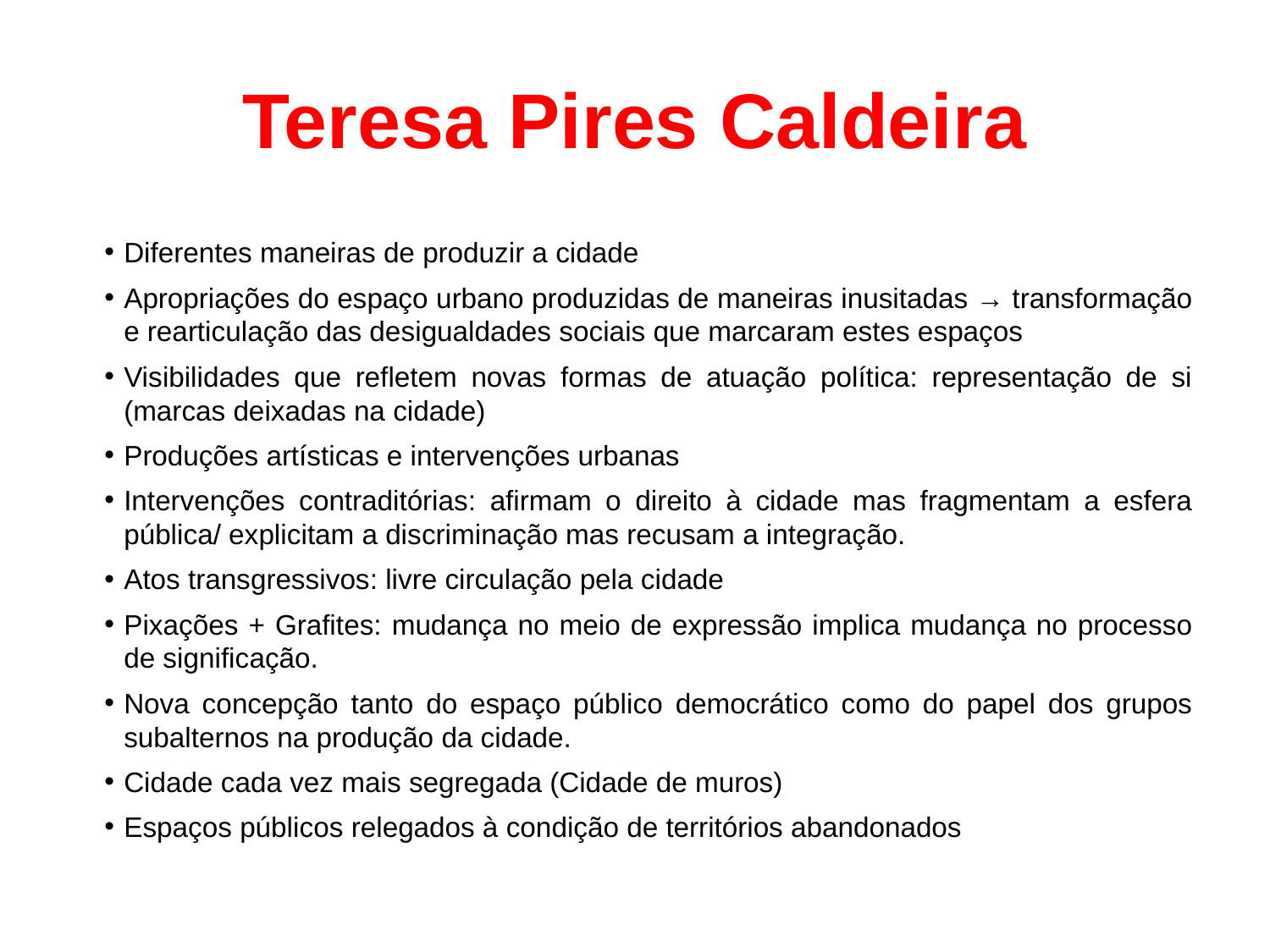

# Teresa Pires Caldeira
Diferentes maneiras de produzir a cidade
Apropriações do espaço urbano produzidas de maneiras inusitadas → transformação e rearticulação das desigualdades sociais que marcaram estes espaços
Visibilidades que refletem novas formas de atuação política: representação de si (marcas deixadas na cidade)
Produções artísticas e intervenções urbanas
Intervenções contraditórias: afirmam o direito à cidade mas fragmentam a esfera pública/ explicitam a discriminação mas recusam a integração.
Atos transgressivos: livre circulação pela cidade
Pixações + Grafites: mudança no meio de expressão implica mudança no processo de significação.
Nova concepção tanto do espaço público democrático como do papel dos grupos subalternos na produção da cidade.
Cidade cada vez mais segregada (Cidade de muros)
Espaços públicos relegados à condição de territórios abandonados